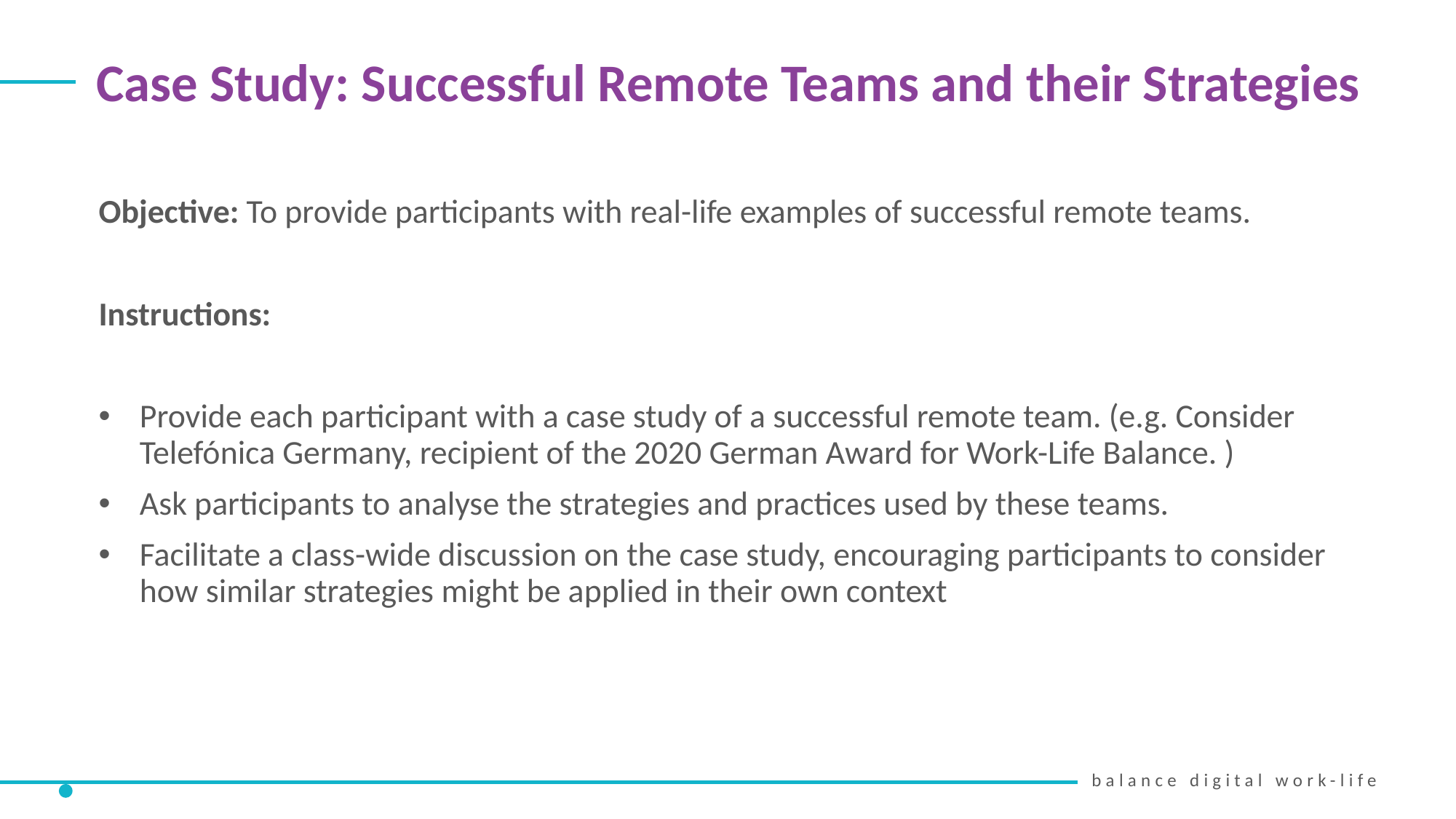

Case Study: Successful Remote Teams and their Strategies
Objective: To provide participants with real-life examples of successful remote teams.

Instructions:

Provide each participant with a case study of a successful remote team. (e.g. Consider Telefónica Germany, recipient of the 2020 German Award for Work-Life Balance. )
Ask participants to analyse the strategies and practices used by these teams.
Facilitate a class-wide discussion on the case study, encouraging participants to consider how similar strategies might be applied in their own context